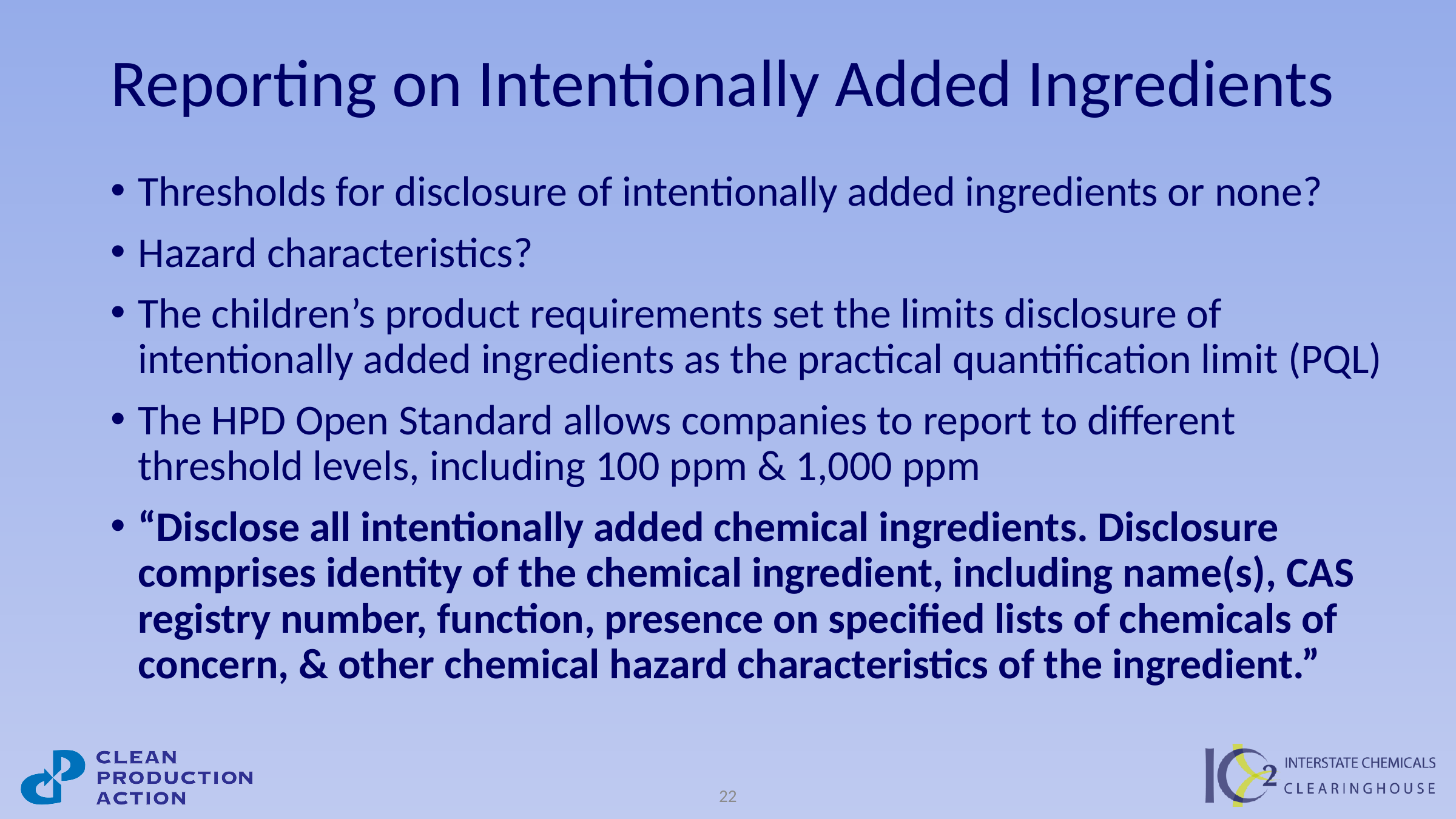

# Reporting on Intentionally Added Ingredients
Thresholds for disclosure of intentionally added ingredients or none?
Hazard characteristics?
The children’s product requirements set the limits disclosure of  intentionally added ingredients as the practical quantification limit (PQL)
The HPD Open Standard allows companies to report to different threshold levels, including 100 ppm & 1,000 ppm
“Disclose all intentionally added chemical ingredients. Disclosure comprises identity of the chemical ingredient, including name(s), CAS registry number, function, presence on specified lists of chemicals of concern, & other chemical hazard characteristics of the ingredient.”

22